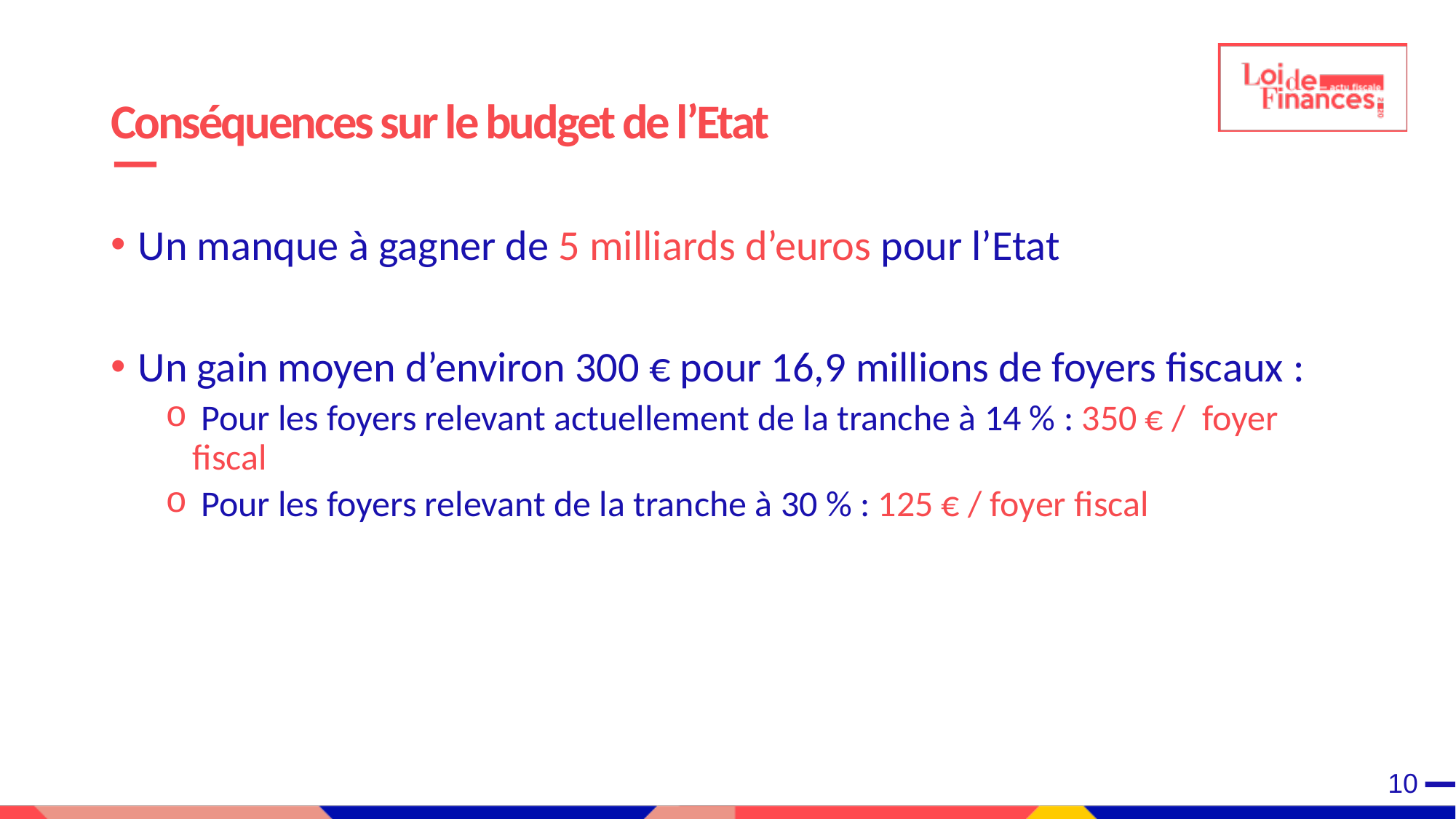

# Conséquences sur le budget de l’Etat
Un manque à gagner de 5 milliards d’euros pour l’Etat

Un gain moyen d’environ 300 € pour 16,9 millions de foyers fiscaux :
 Pour les foyers relevant actuellement de la tranche à 14 % : 350 € /  foyer fiscal
 Pour les foyers relevant de la tranche à 30 % : 125 € / foyer fiscal